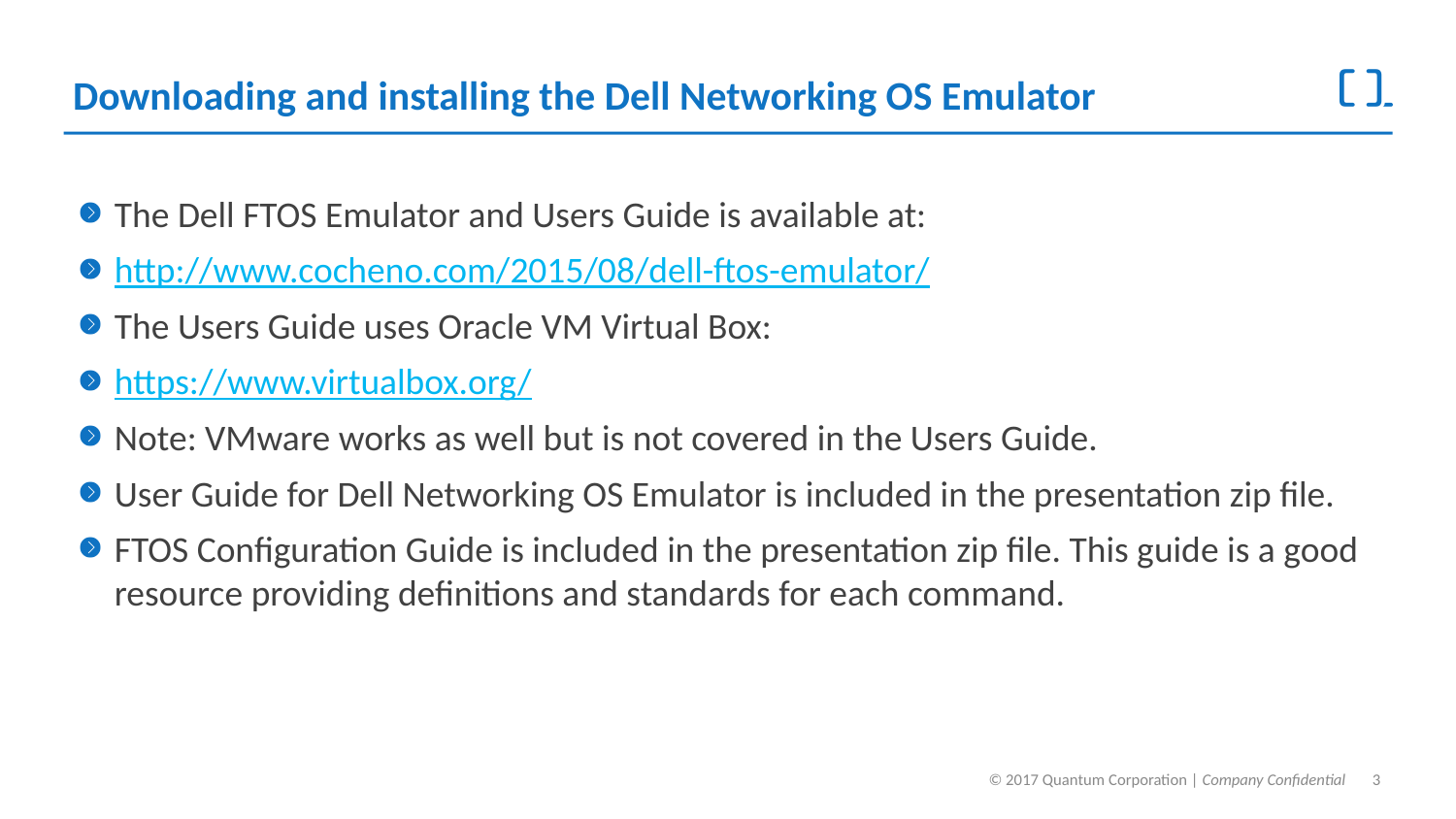

# Downloading and installing the Dell Networking OS Emulator
The Dell FTOS Emulator and Users Guide is available at:
http://www.cocheno.com/2015/08/dell-ftos-emulator/
The Users Guide uses Oracle VM Virtual Box:
https://www.virtualbox.org/
Note: VMware works as well but is not covered in the Users Guide.
User Guide for Dell Networking OS Emulator is included in the presentation zip file.
FTOS Configuration Guide is included in the presentation zip file. This guide is a good resource providing definitions and standards for each command.